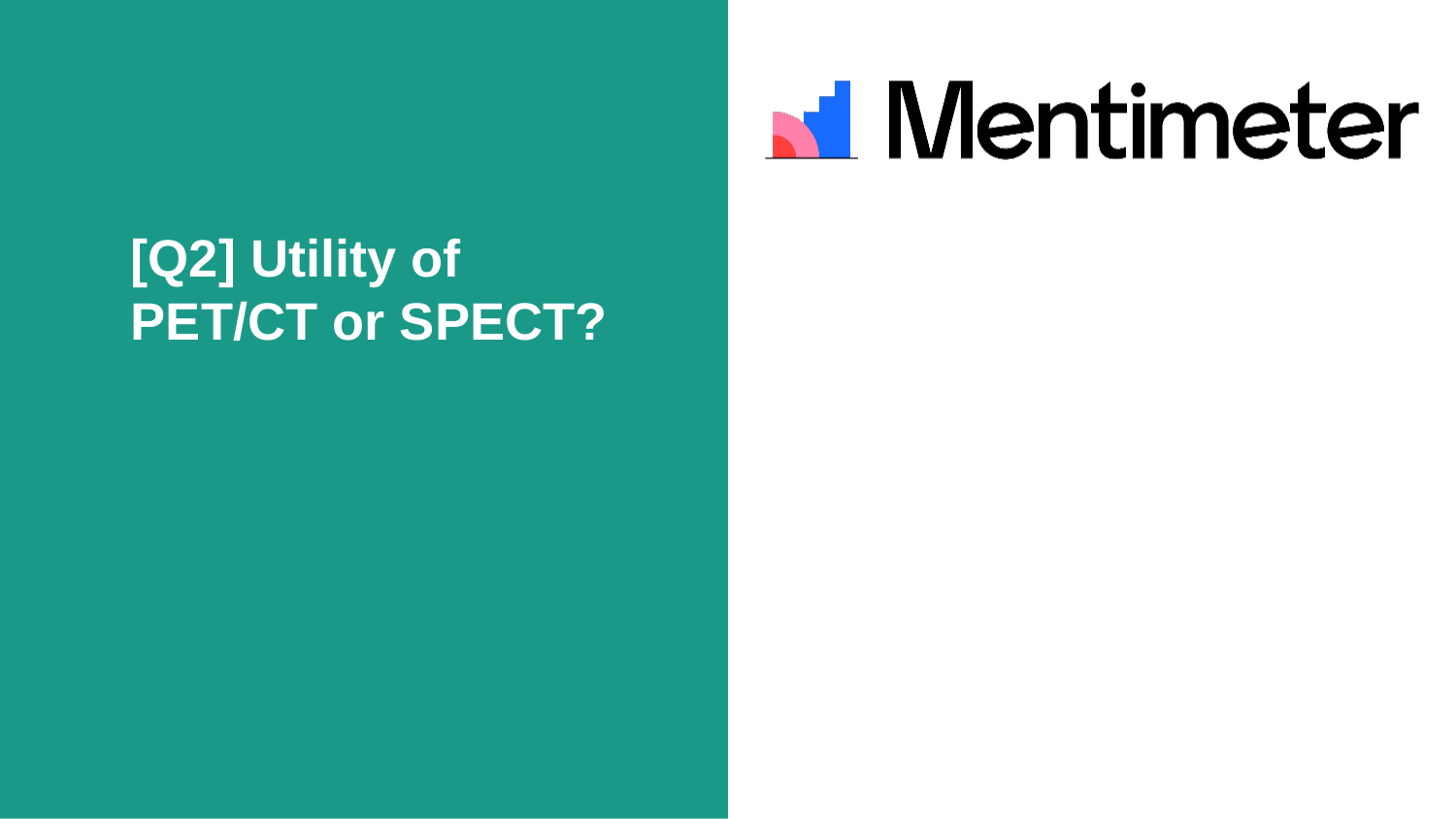

# [Q2] Utility of PET/CT or SPECT?